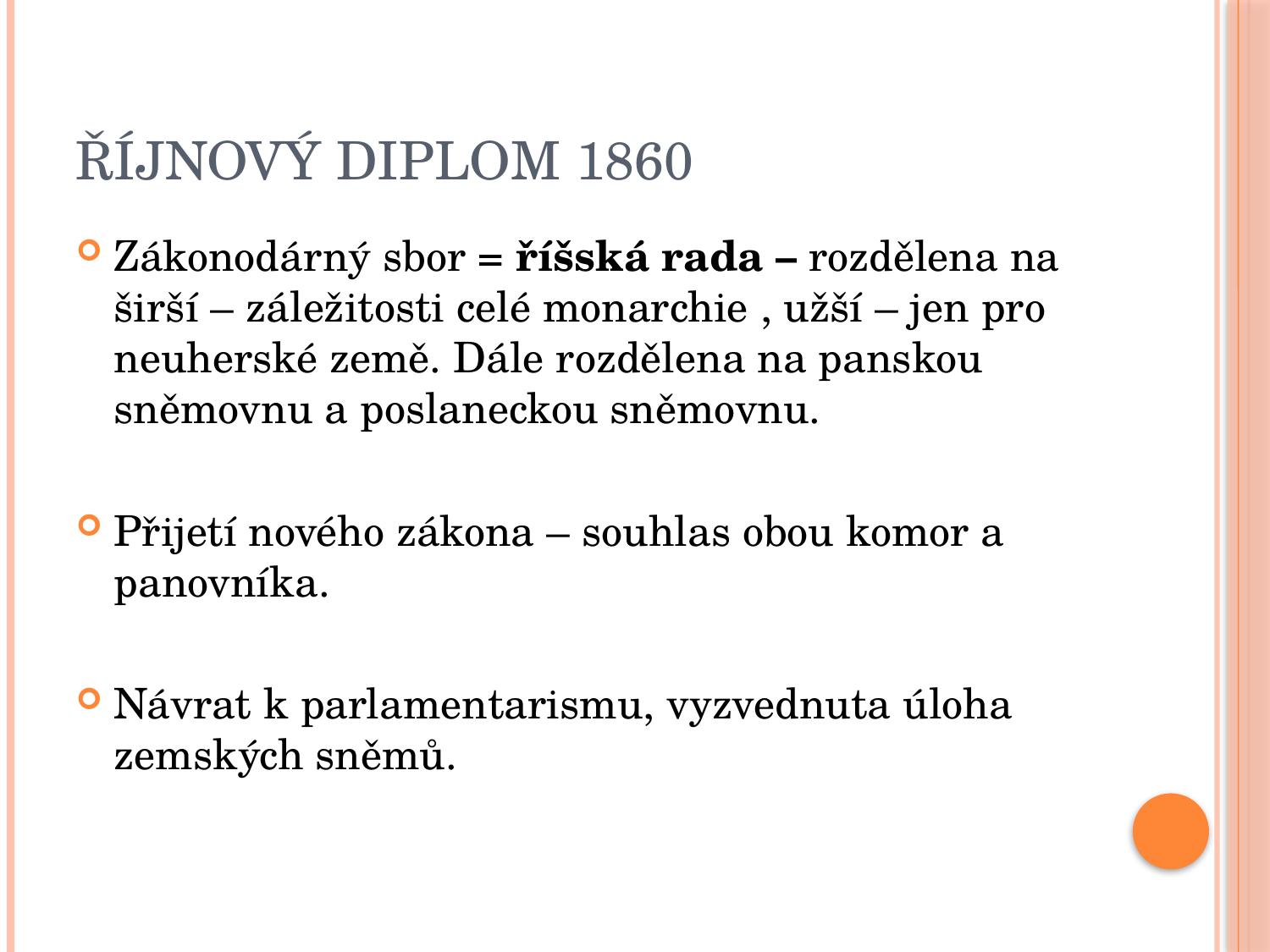

# Říjnový diplom 1860
Zákonodárný sbor = říšská rada – rozdělena na širší – záležitosti celé monarchie , užší – jen pro neuherské země. Dále rozdělena na panskou sněmovnu a poslaneckou sněmovnu.

Přijetí nového zákona – souhlas obou komor a panovníka.

Návrat k parlamentarismu, vyzvednuta úloha zemských sněmů.